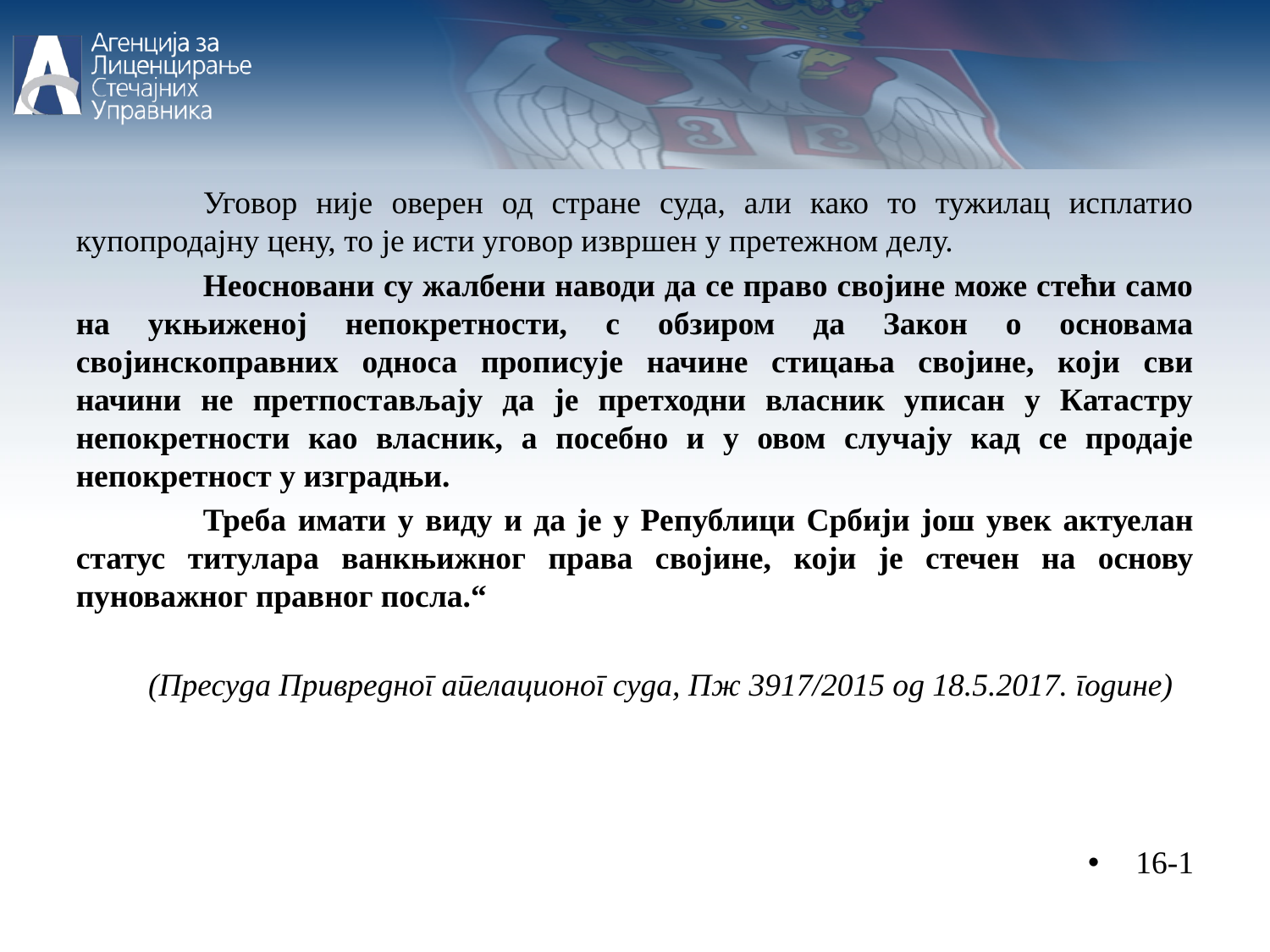

Уговор није оверен од стране суда, али како то тужилац исплатио купопродајну цену, то је исти уговор извршен у претежном делу.
	Неосновани су жалбени наводи да се право својине може стећи само на укњиженој непокретности, с обзиром да Закон о основама својинскоправних односа прописује начине стицања својине, који сви начини не претпостављају да је претходни власник уписан у Катастру непокретности као власник, а посебно и у овом случају кад се продаје непокретност у изградњи.
	Треба имати у виду и да је у Републици Србији још увек актуелан статус титулара ванкњижног права својине, који је стечен на основу пуноважног правног посла.“

         (Пресуда Привредног апелационог суда, Пж 3917/2015 од 18.5.2017. године)

16-1